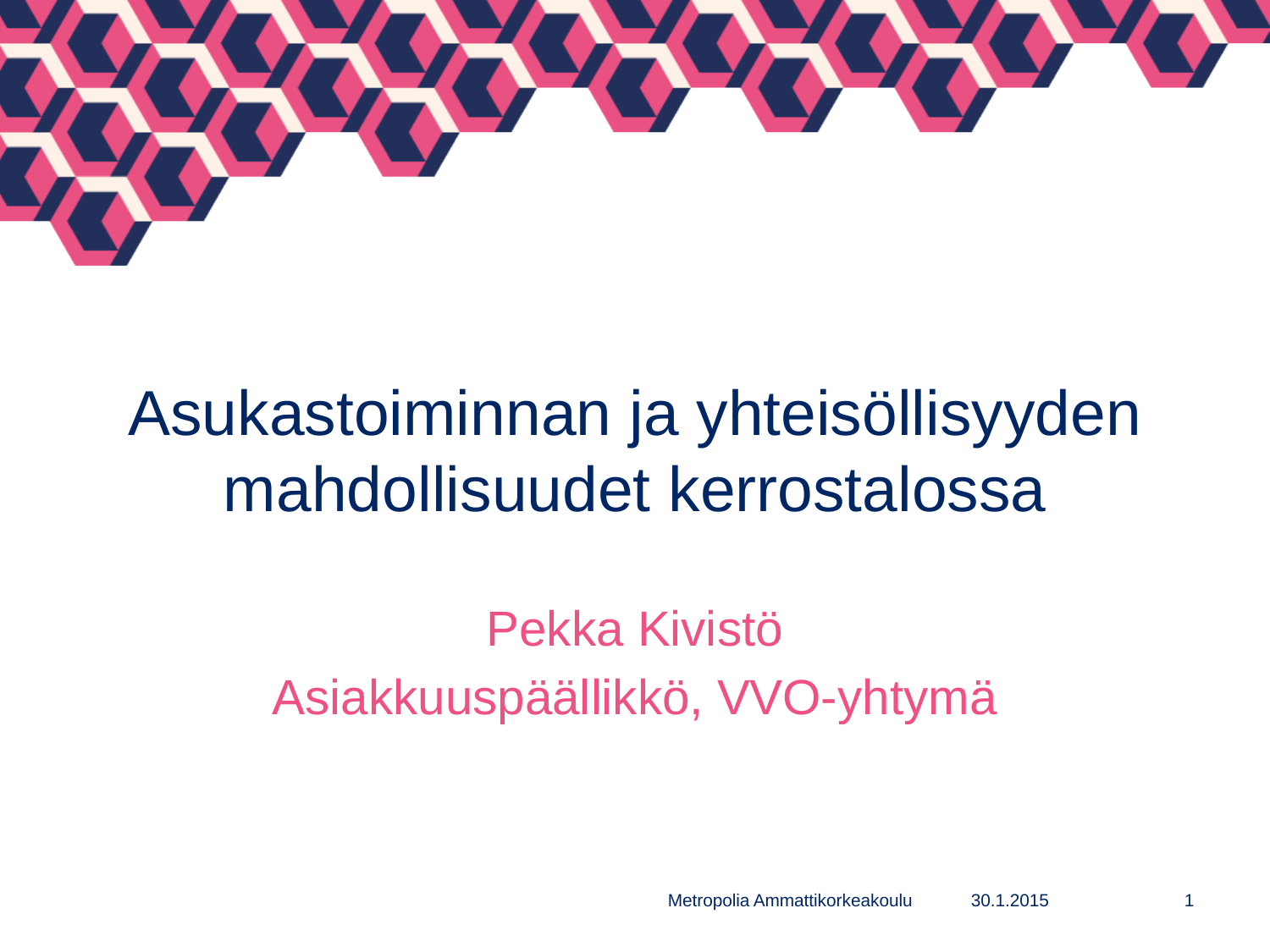

# Asukastoiminnan ja yhteisöllisyyden mahdollisuudet kerrostalossa
Pekka Kivistö
Asiakkuuspäällikkö, VVO-yhtymä
Metropolia Ammattikorkeakoulu
30.1.2015
1